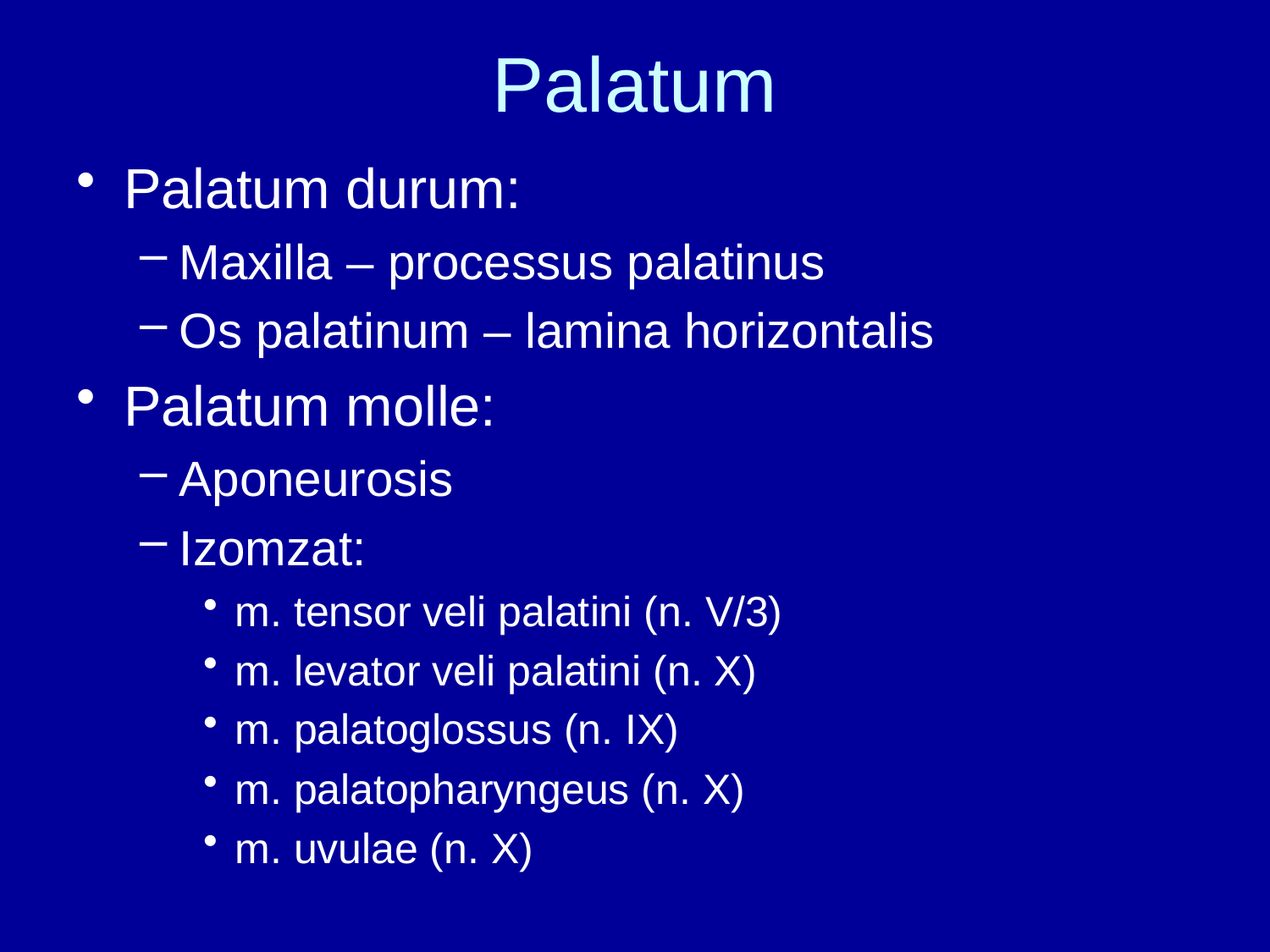

# Palatum
Palatum durum:
Maxilla – processus palatinus
Os palatinum – lamina horizontalis
Palatum molle:
Aponeurosis
Izomzat:
m. tensor veli palatini (n. V/3)
m. levator veli palatini (n. X)
m. palatoglossus (n. IX)
m. palatopharyngeus (n. X)
m. uvulae (n. X)